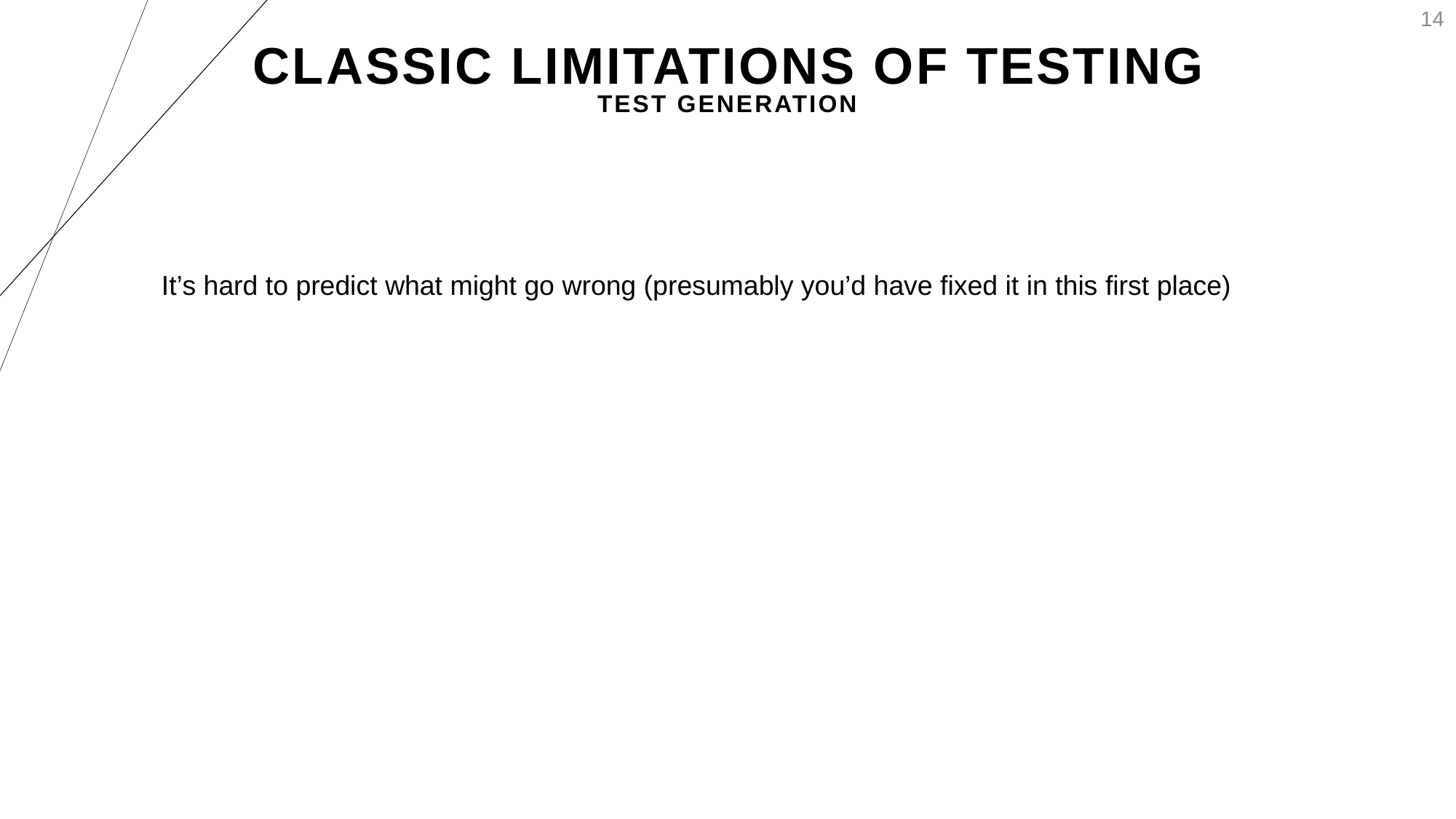

# Classic Limitations of Testing
14
Test Generation
It’s hard to predict what might go wrong (presumably you’d have fixed it in this first place)